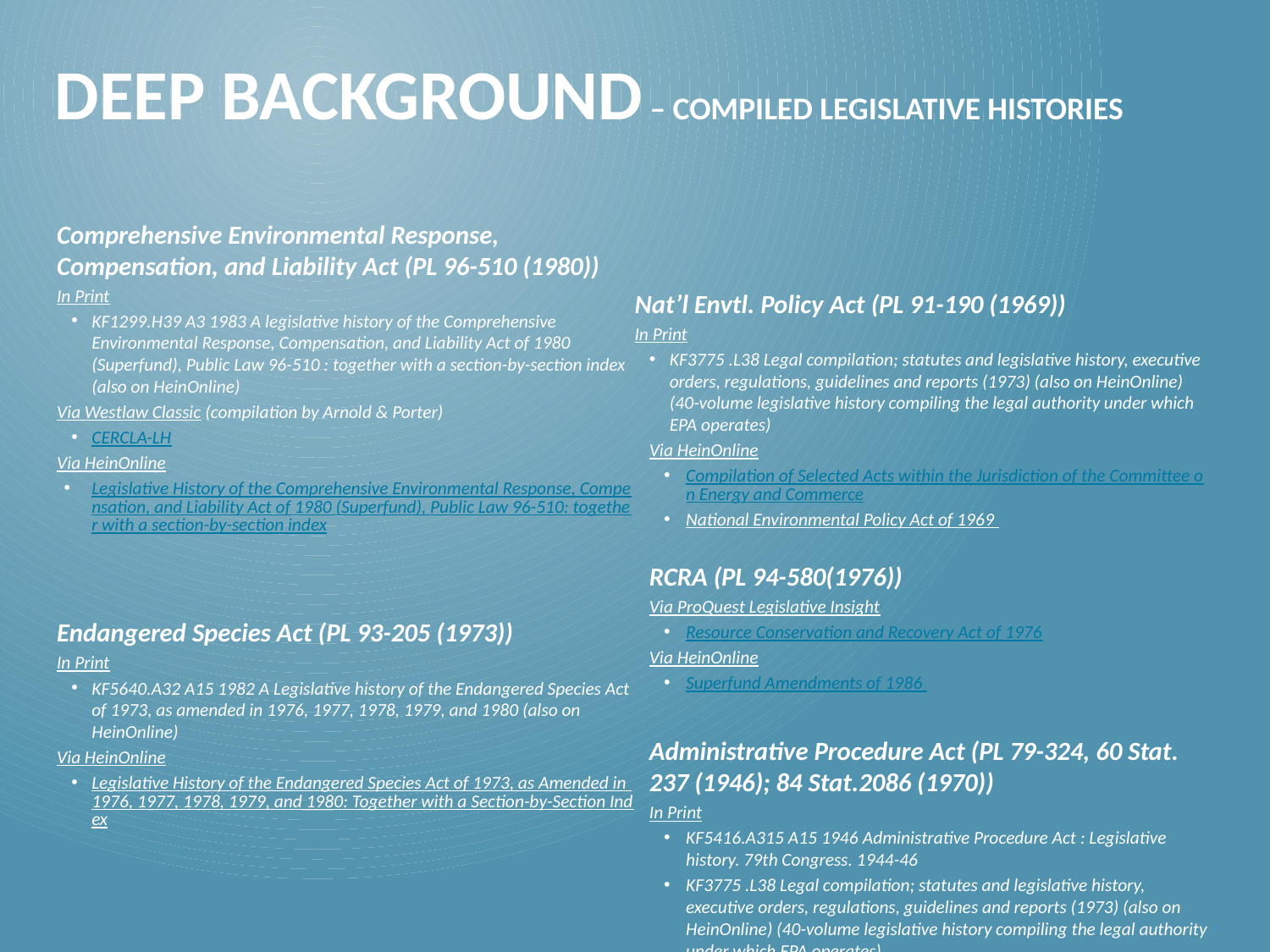

DEEP BACKGROUND – Compiled Legislative Histories
Comprehensive Environmental Response, Compensation, and Liability Act (PL 96-510 (1980))
In Print
KF1299.H39 A3 1983 A legislative history of the Comprehensive Environmental Response, Compensation, and Liability Act of 1980 (Superfund), Public Law 96-510 : together with a section-by-section index (also on HeinOnline)
Via Westlaw Classic (compilation by Arnold & Porter)
CERCLA-LH
Via HeinOnline
Legislative History of the Comprehensive Environmental Response, Compensation, and Liability Act of 1980 (Superfund), Public Law 96-510: together with a section-by-section index

Endangered Species Act (PL 93-205 (1973))
In Print
KF5640.A32 A15 1982 A Legislative history of the Endangered Species Act of 1973, as amended in 1976, 1977, 1978, 1979, and 1980 (also on HeinOnline)
Via HeinOnline
Legislative History of the Endangered Species Act of 1973, as Amended in 1976, 1977, 1978, 1979, and 1980: Together with a Section-by-Section Index

Nat’l Envtl. Policy Act (PL 91-190 (1969))
In Print
KF3775 .L38 Legal compilation; statutes and legislative history, executive orders, regulations, guidelines and reports (1973) (also on HeinOnline) (40-volume legislative history compiling the legal authority under which EPA operates)
Via HeinOnline
Compilation of Selected Acts within the Jurisdiction of the Committee on Energy and Commerce
National Environmental Policy Act of 1969

RCRA (PL 94-580(1976))
Via ProQuest Legislative Insight
Resource Conservation and Recovery Act of 1976
Via HeinOnline
Superfund Amendments of 1986

Administrative Procedure Act (PL 79-324, 60 Stat. 237 (1946); 84 Stat.2086 (1970))
In Print
KF5416.A315 A15 1946 Administrative Procedure Act : Legislative history. 79th Congress. 1944-46
KF3775 .L38 Legal compilation; statutes and legislative history, executive orders, regulations, guidelines and reports (1973) (also on HeinOnline) (40-volume legislative history compiling the legal authority under which EPA operates)